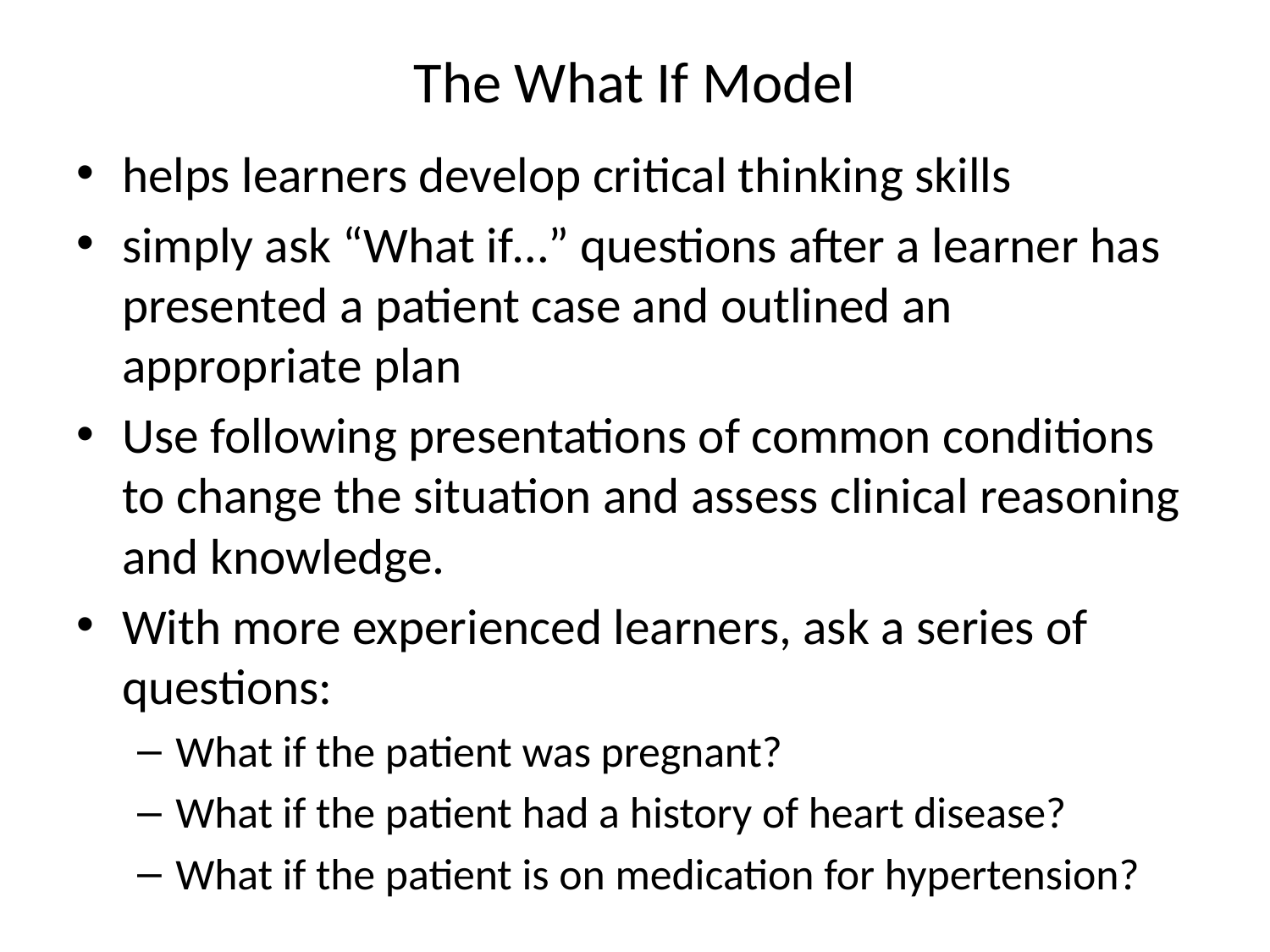

# The What If Model
helps learners develop critical thinking skills
simply ask “What if…” questions after a learner has presented a patient case and outlined an appropriate plan
Use following presentations of common conditions to change the situation and assess clinical reasoning and knowledge.
With more experienced learners, ask a series of questions:
What if the patient was pregnant?
What if the patient had a history of heart disease?
What if the patient is on medication for hypertension?